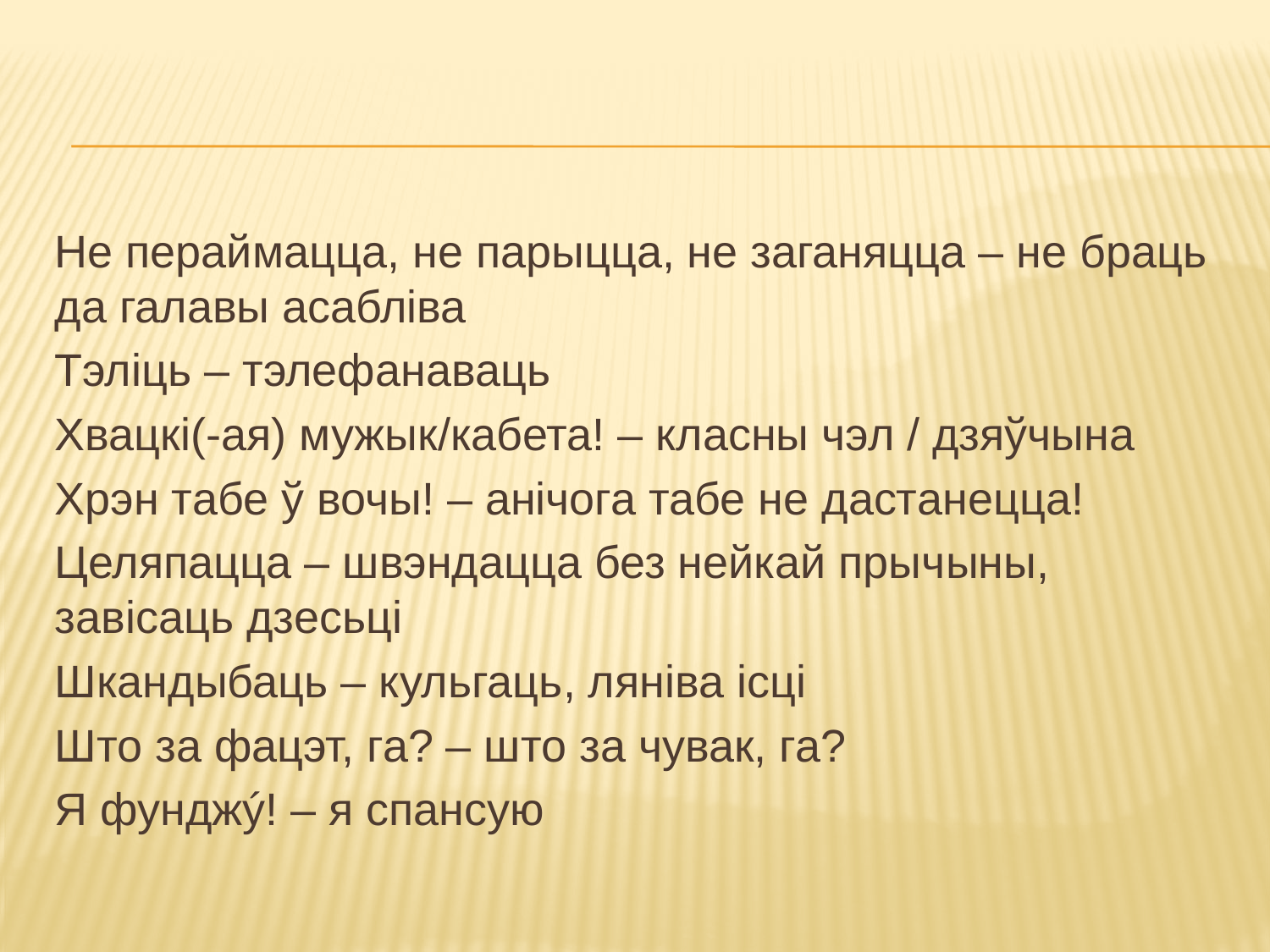

#
Не пераймацца, не парыцца, не заганяцца – не браць да галавы асабліва
Тэліць – тэлефанаваць
Хвацкі(-ая) мужык/кабета! – класны чэл / дзяўчына
Хрэн табе ў вочы! – анічога табе не дастанецца!
Целяпацца – швэндацца без нейкай прычыны, завісаць дзесьці
Шкандыбаць – кульгаць, ляніва ісці
Што за фацэт, га? – што за чувак, га?
Я фунджý! – я спансую